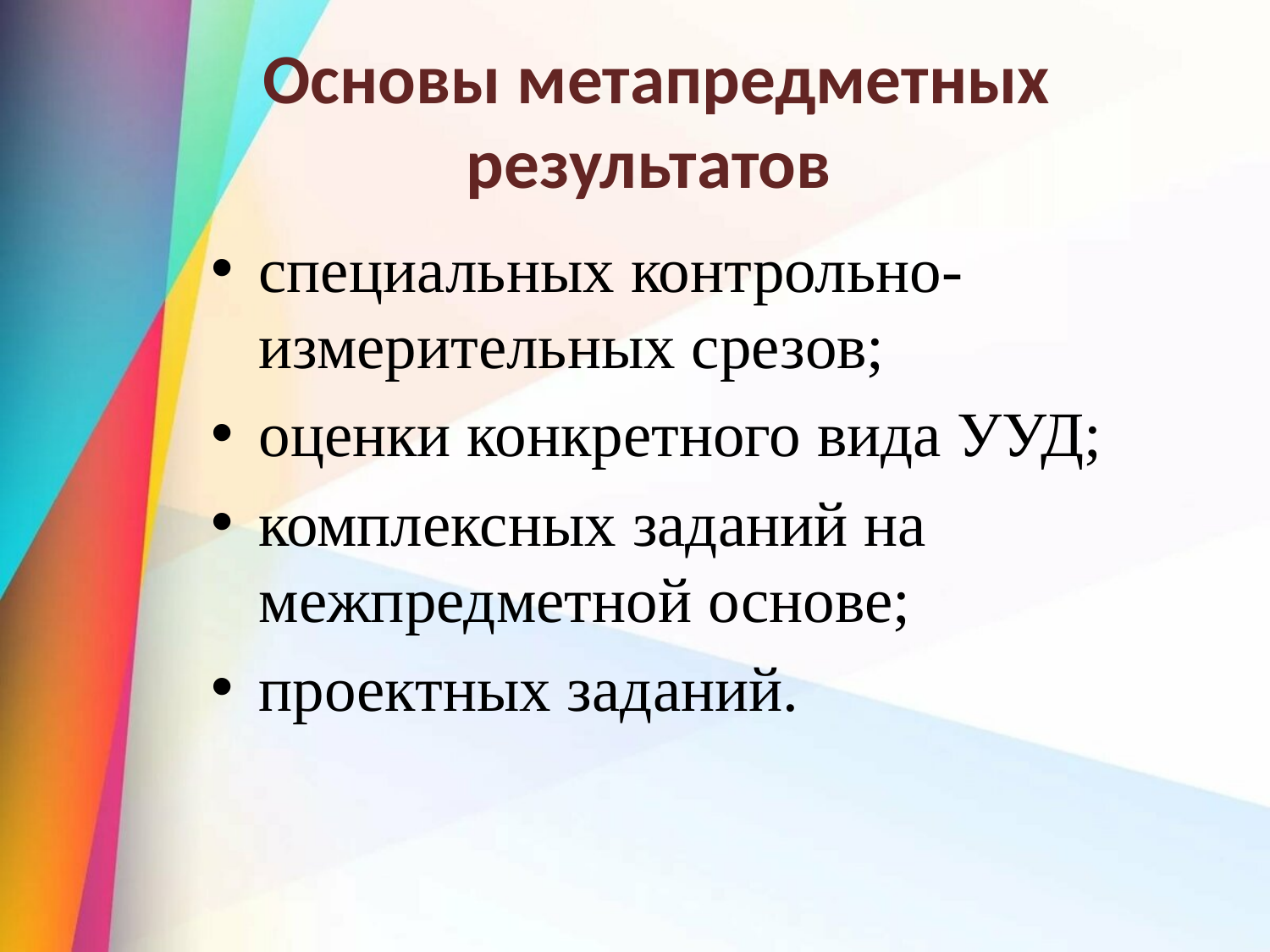

# Основы метапредметных результатов
специальных контрольно-измерительных срезов;
оценки конкретного вида УУД;
комплексных заданий на межпредметной основе;
проектных заданий.